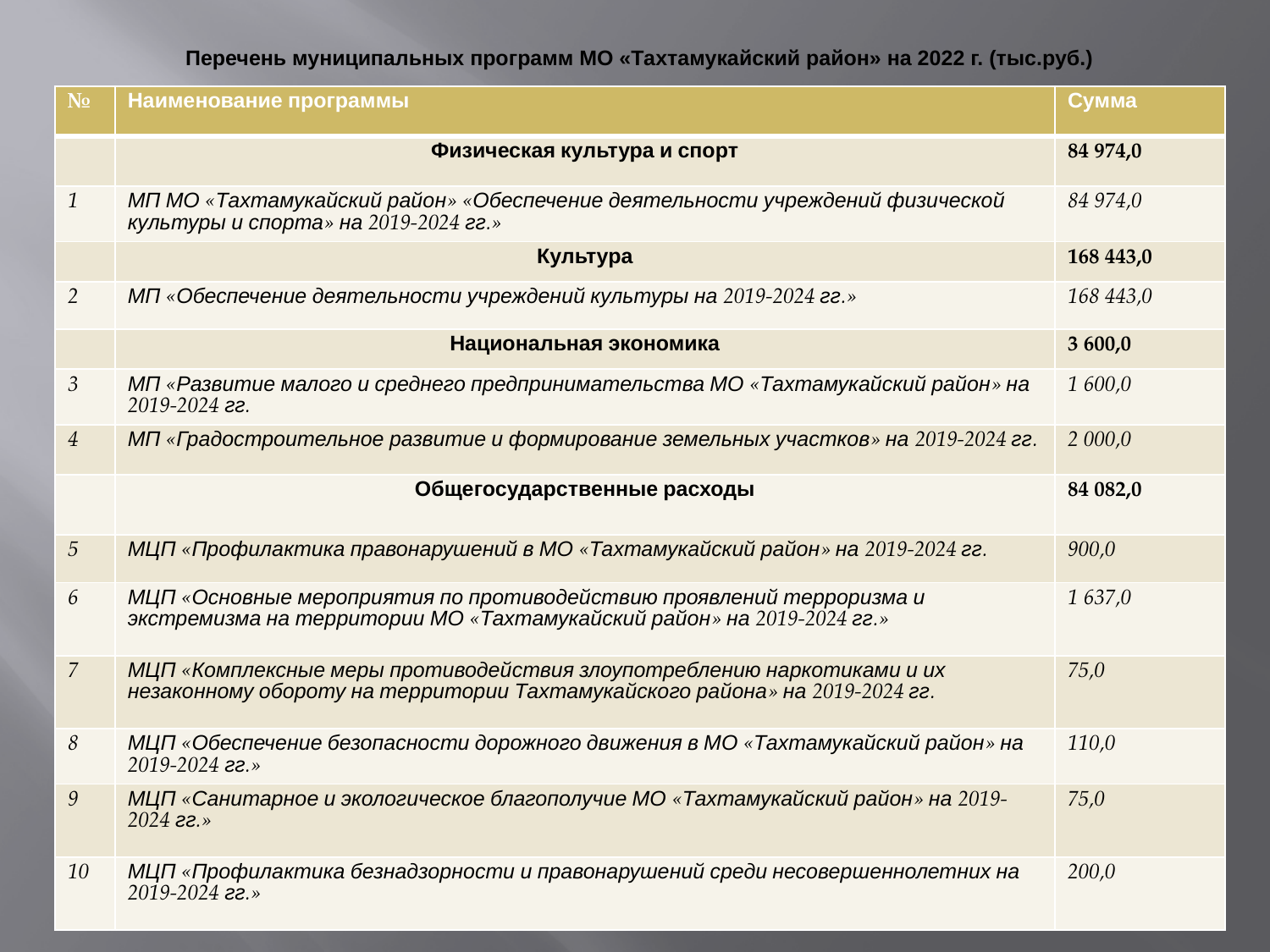

# Перечень муниципальных программ МО «Тахтамукайский район» на 2022 г. (тыс.руб.)
| № | Наименование программы | Сумма |
| --- | --- | --- |
|  | Физическая культура и спорт | 84 974,0 |
| 1 | МП МО «Тахтамукайский район» «Обеспечение деятельности учреждений физической культуры и спорта» на 2019-2024 гг.» | 84 974,0 |
|  | Культура | 168 443,0 |
| 2 | МП «Обеспечение деятельности учреждений культуры на 2019-2024 гг.» | 168 443,0 |
|  | Национальная экономика | 3 600,0 |
| 3 | МП «Развитие малого и среднего предпринимательства МО «Тахтамукайский район» на 2019-2024 гг. | 1 600,0 |
| 4 | МП «Градостроительное развитие и формирование земельных участков» на 2019-2024 гг. | 2 000,0 |
|  | Общегосударственные расходы | 84 082,0 |
| 5 | МЦП «Профилактика правонарушений в МО «Тахтамукайский район» на 2019-2024 гг. | 900,0 |
| 6 | МЦП «Основные мероприятия по противодействию проявлений терроризма и экстремизма на территории МО «Тахтамукайский район» на 2019-2024 гг.» | 1 637,0 |
| 7 | МЦП «Комплексные меры противодействия злоупотреблению наркотиками и их незаконному обороту на территории Тахтамукайского района» на 2019-2024 гг. | 75,0 |
| 8 | МЦП «Обеспечение безопасности дорожного движения в МО «Тахтамукайский район» на 2019-2024 гг.» | 110,0 |
| 9 | МЦП «Санитарное и экологическое благополучие МО «Тахтамукайский район» на 2019-2024 гг.» | 75,0 |
| 10 | МЦП «Профилактика безнадзорности и правонарушений среди несовершеннолетних на 2019-2024 гг.» | 200,0 |